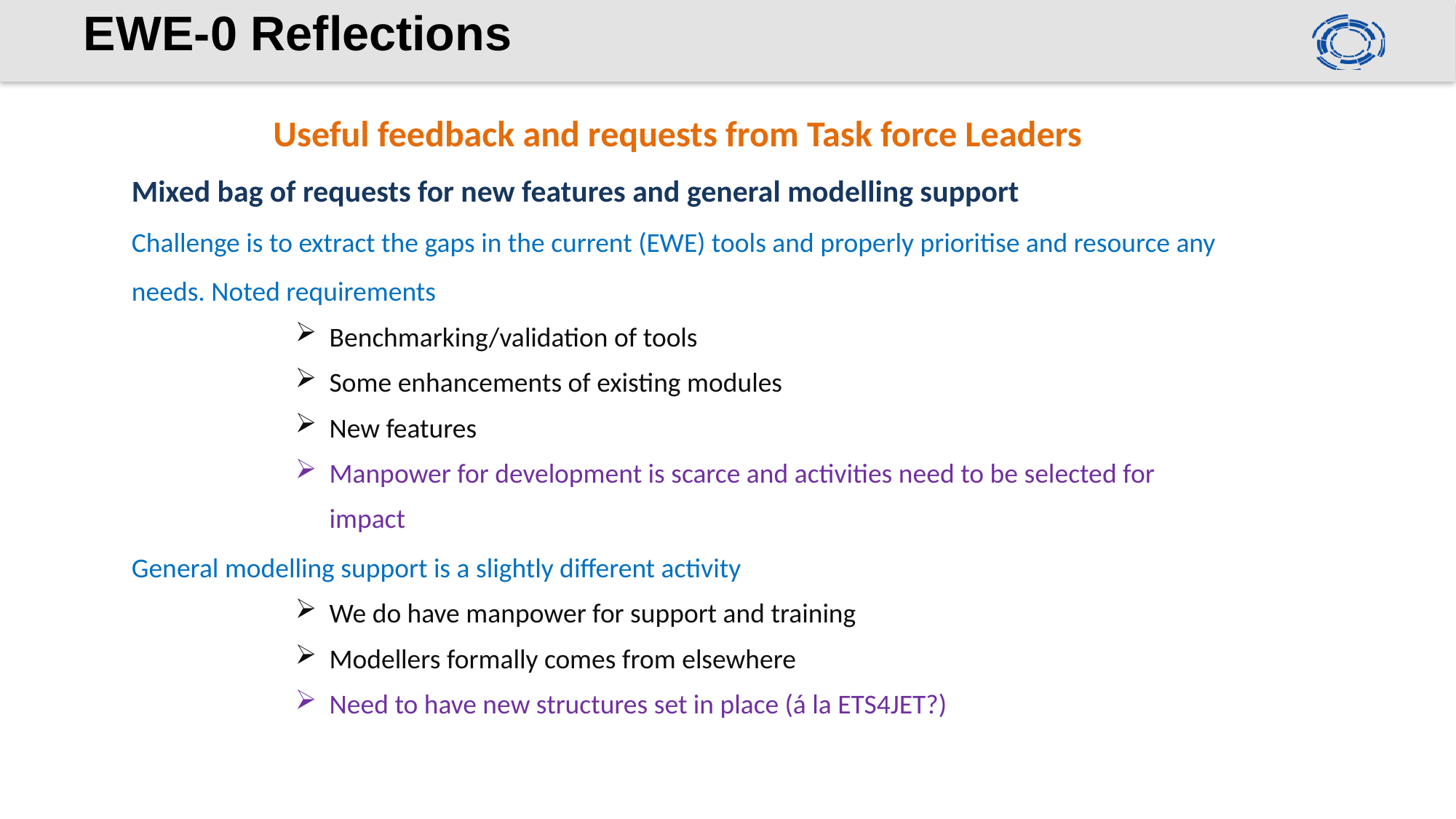

# EWE-0 Reflections
Useful feedback and requests from Task force Leaders
Mixed bag of requests for new features and general modelling support
Challenge is to extract the gaps in the current (EWE) tools and properly prioritise and resource any needs. Noted requirements
Benchmarking/validation of tools
Some enhancements of existing modules
New features
Manpower for development is scarce and activities need to be selected for impact
General modelling support is a slightly different activity
We do have manpower for support and training
Modellers formally comes from elsewhere
Need to have new structures set in place (á la ETS4JET?)